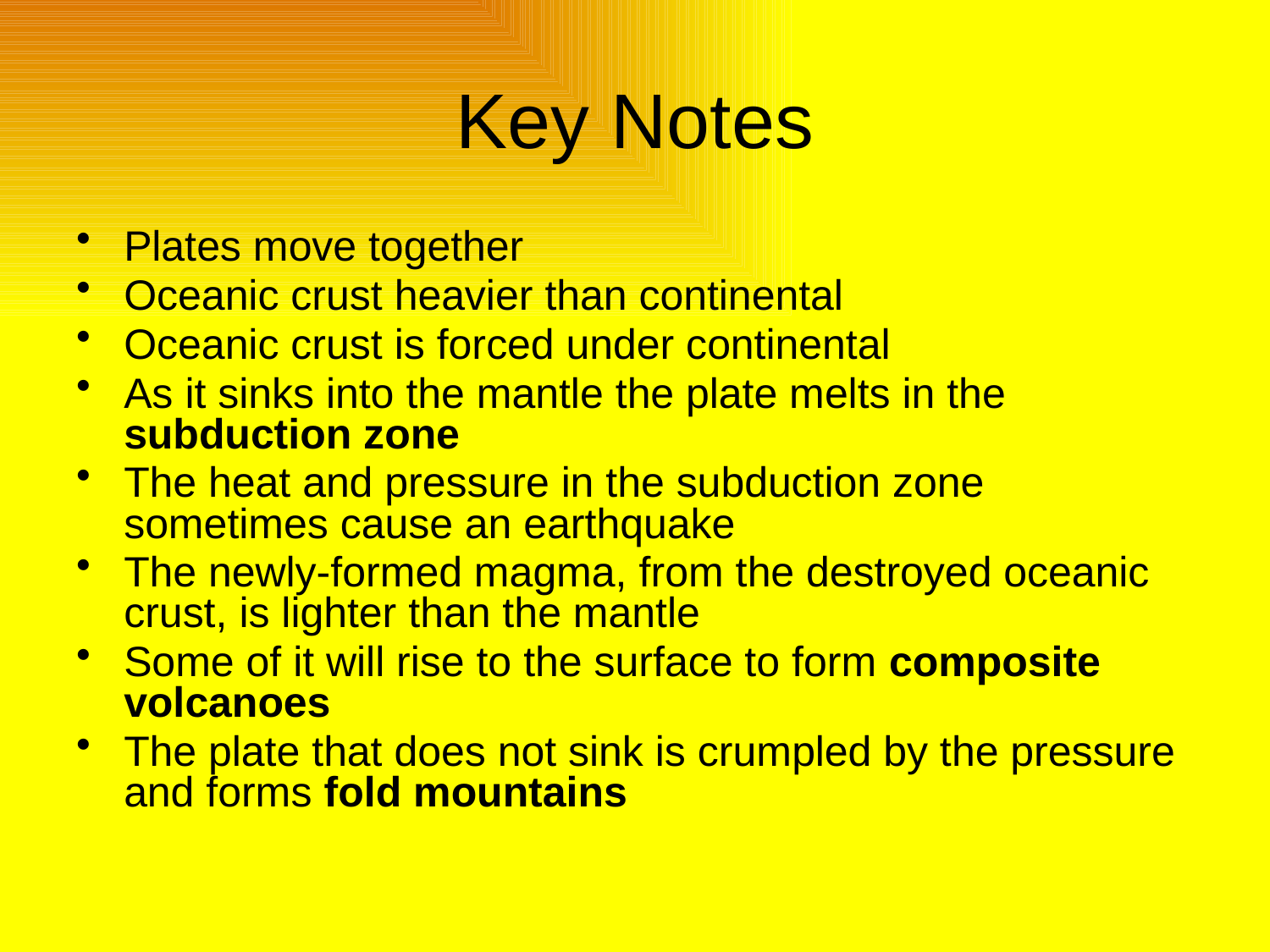

# Key Notes
Plates move together
Oceanic crust heavier than continental
Oceanic crust is forced under continental
As it sinks into the mantle the plate melts in the subduction zone
The heat and pressure in the subduction zone sometimes cause an earthquake
The newly-formed magma, from the destroyed oceanic crust, is lighter than the mantle
Some of it will rise to the surface to form composite volcanoes
The plate that does not sink is crumpled by the pressure and forms fold mountains